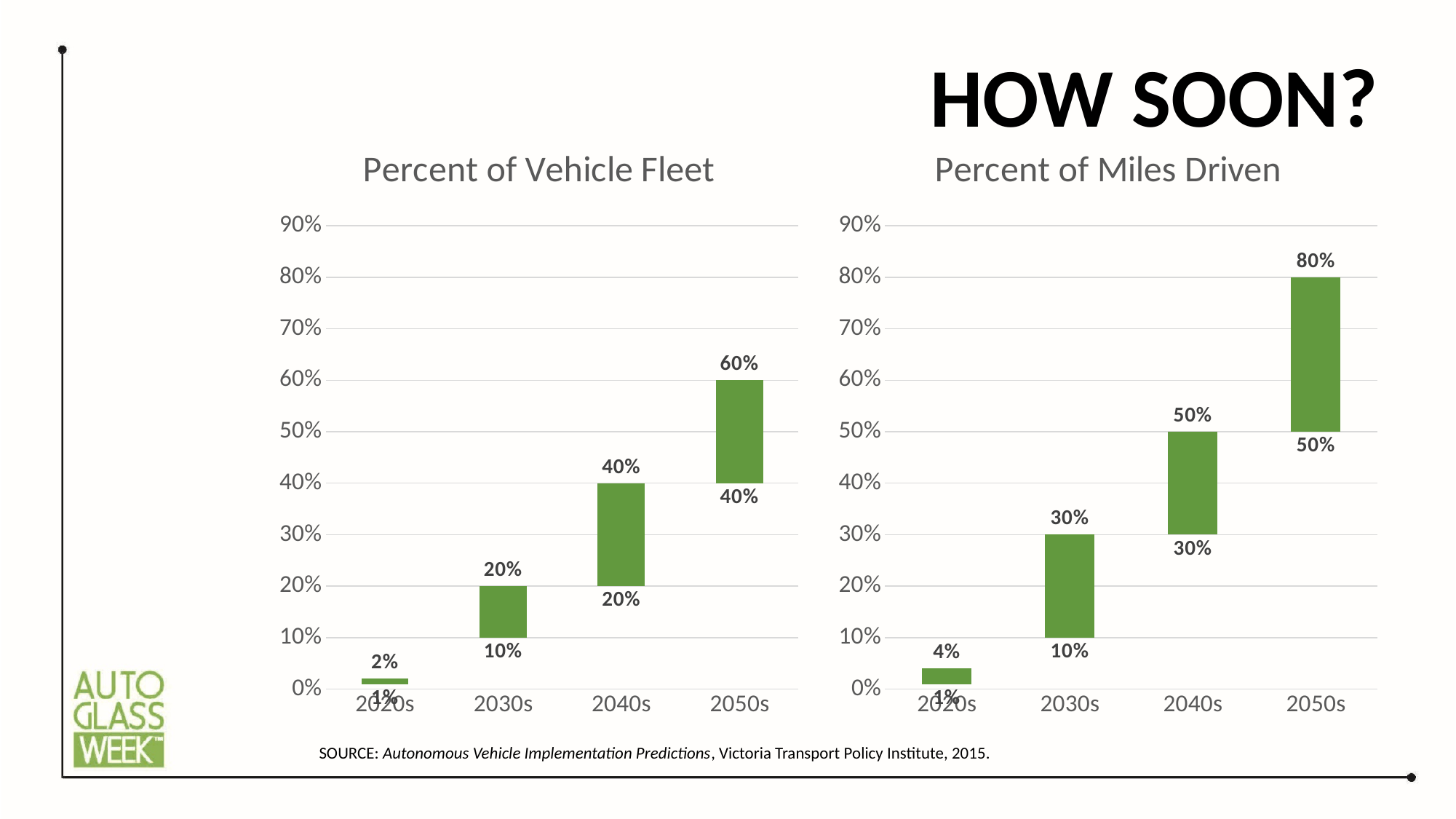

How soon?

### Chart: Percent of Vehicle Fleet

| Category | Series 1 | Series 2 | Series 3 |
|---|---|---|---|
| 2020s | 0.01 | 0.01 | 0.02 |
| 2030s | 0.1 | 0.1 | 0.2 |
| 2040s | 0.2 | 0.2 | 0.4 |
| 2050s | 0.4 | 0.2 | 0.6 |

### Chart: Percent of Miles Driven

| Category | Series 1 | Series 2 | Series 22 |
|---|---|---|---|
| 2020s | 0.01 | 0.03 | 0.04 |
| 2030s | 0.1 | 0.2 | 0.3 |
| 2040s | 0.3 | 0.2 | 0.5 |
| 2050s | 0.5 | 0.3 | 0.8 |
SOURCE: Autonomous Vehicle Implementation Predictions, Victoria Transport Policy Institute, 2015.